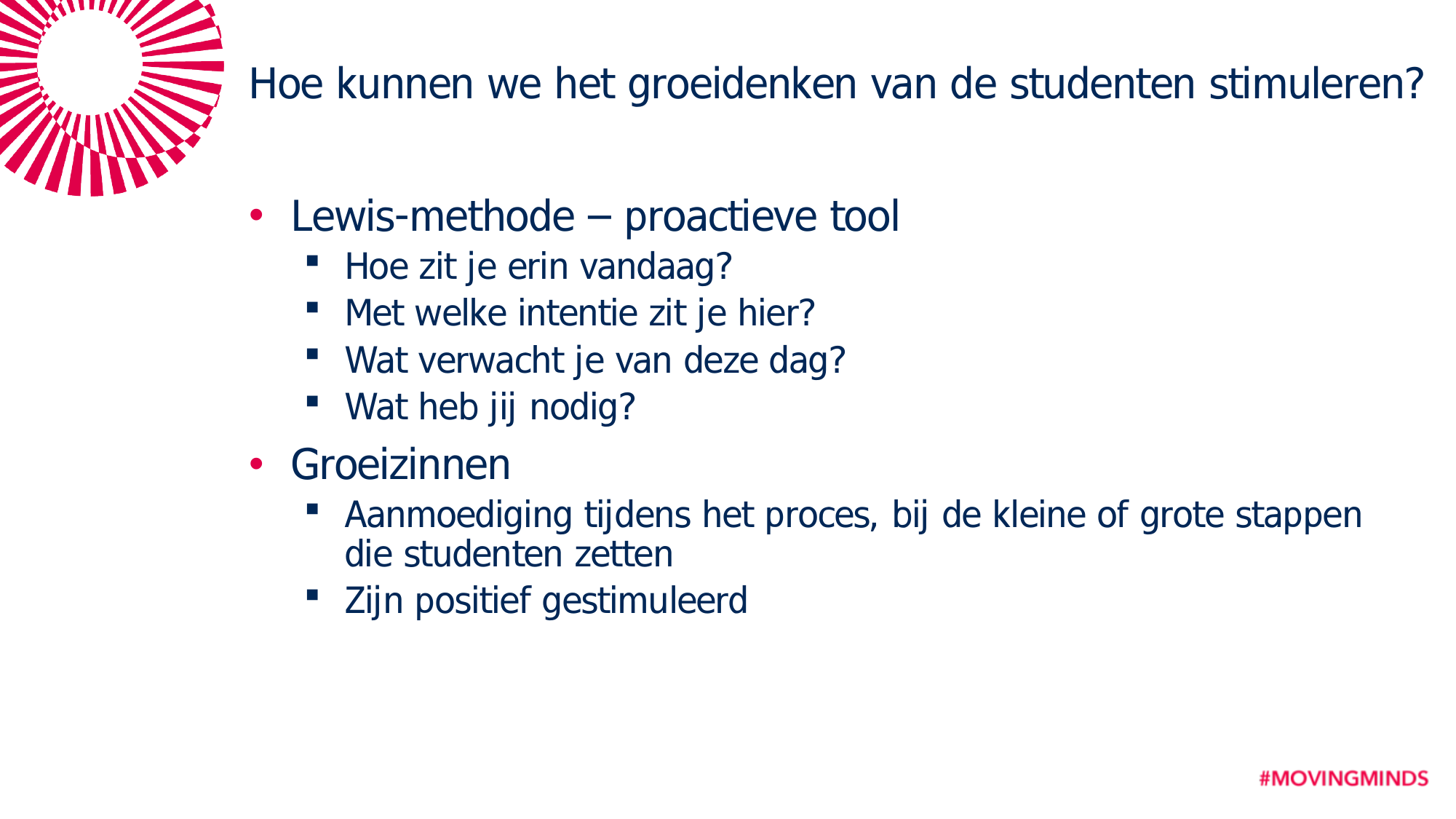

# Hoe kunnen we het groeidenken van de studenten stimuleren?
Lewis-methode – proactieve tool
Hoe zit je erin vandaag?
Met welke intentie zit je hier?
Wat verwacht je van deze dag?
Wat heb jij nodig?
Groeizinnen
Aanmoediging tijdens het proces, bij de kleine of grote stappen die studenten zetten
Zijn positief gestimuleerd